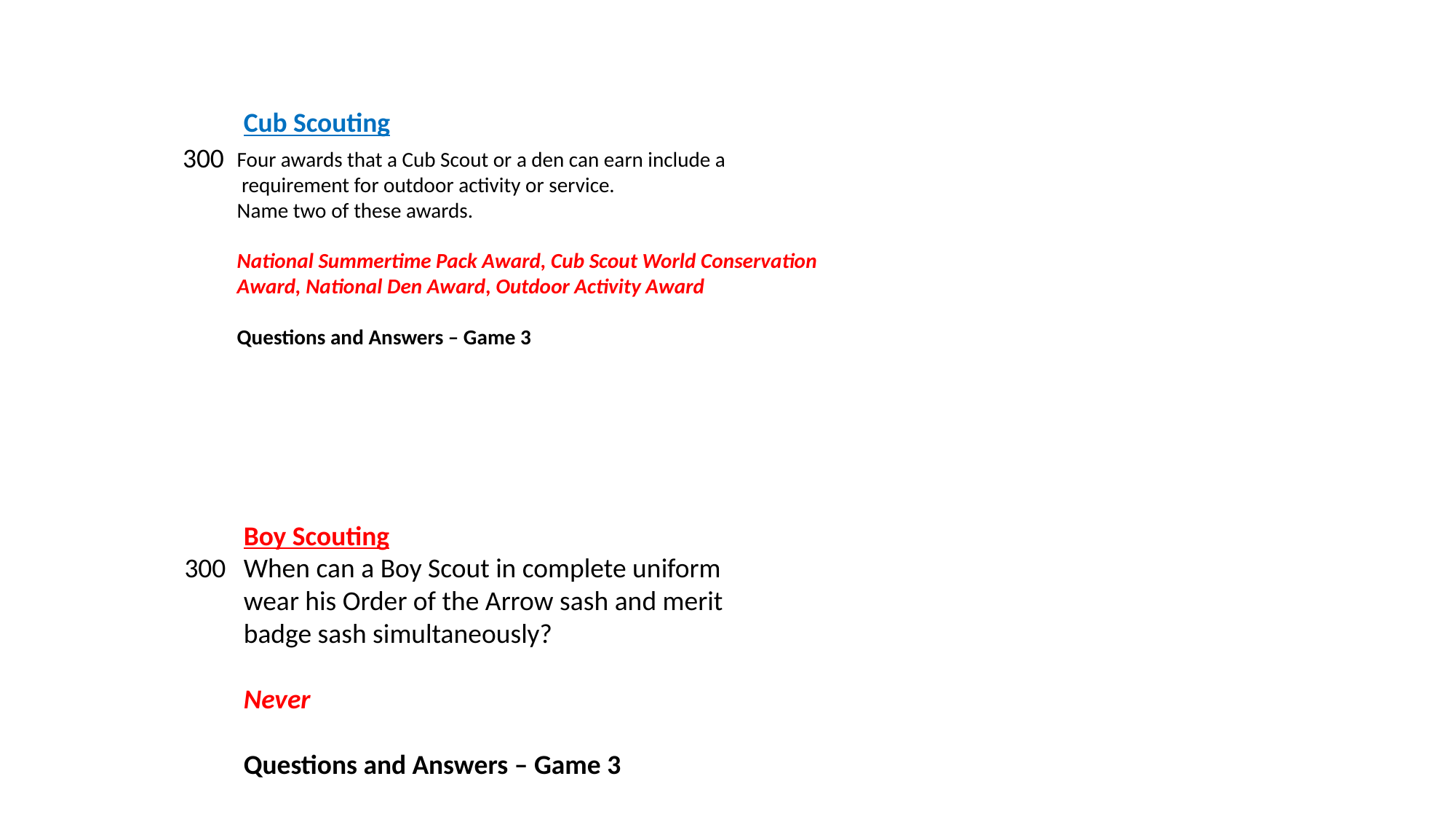

Cub Scouting
300
Four awards that a Cub Scout or a den can earn include a
 requirement for outdoor activity or service.
Name two of these awards.

National Summertime Pack Award, Cub Scout World Conservation Award, National Den Award, Outdoor Activity Award

Questions and Answers – Game 3
Boy Scouting
300
When can a Boy Scout in complete uniform wear his Order of the Arrow sash and merit badge sash simultaneously?

Never

Questions and Answers – Game 3